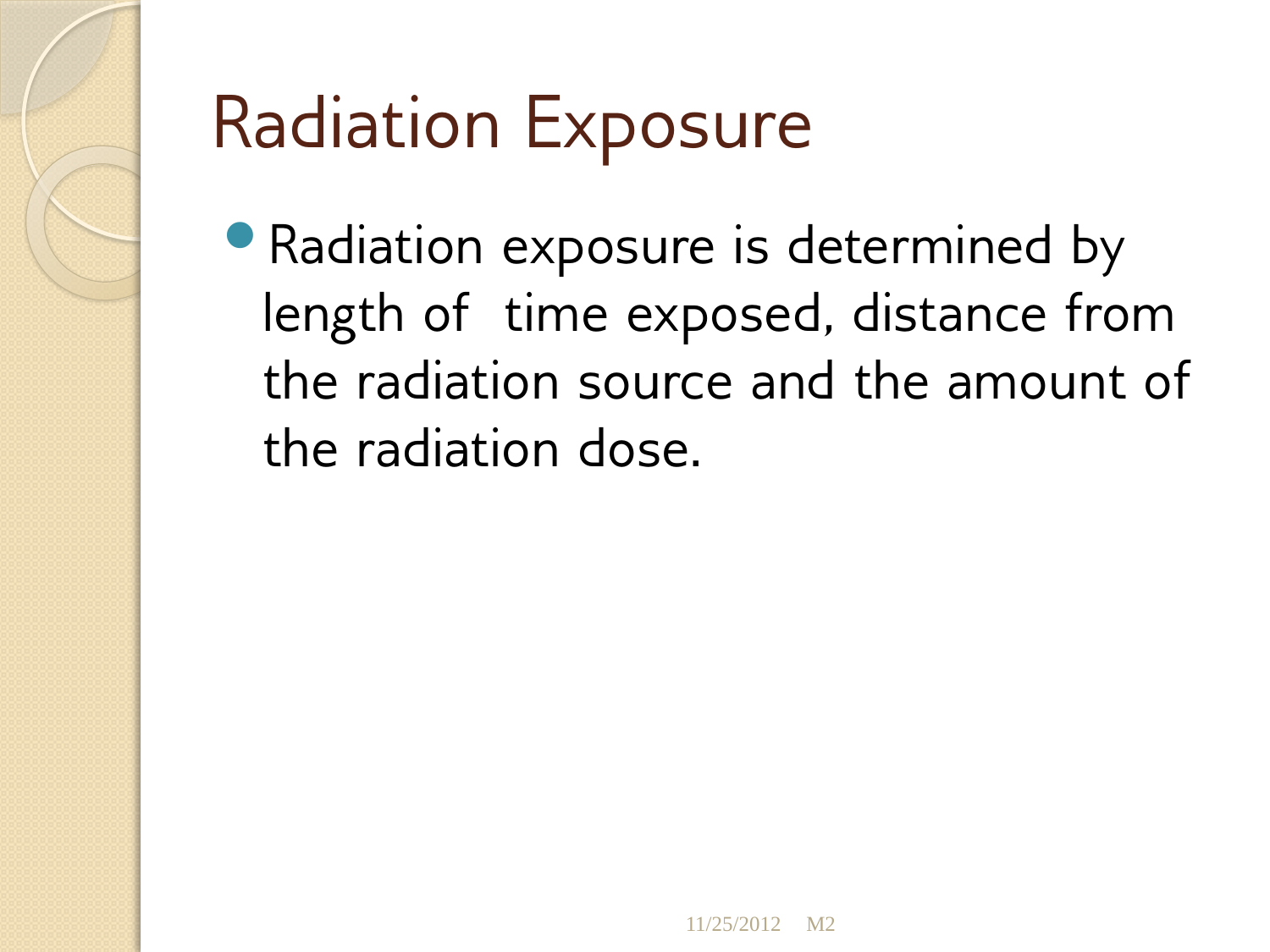

# Radiation Exposure
Radiation exposure is determined by length of  time exposed, distance from the radiation source and the amount of the radiation dose.
11/25/2012
M2
16